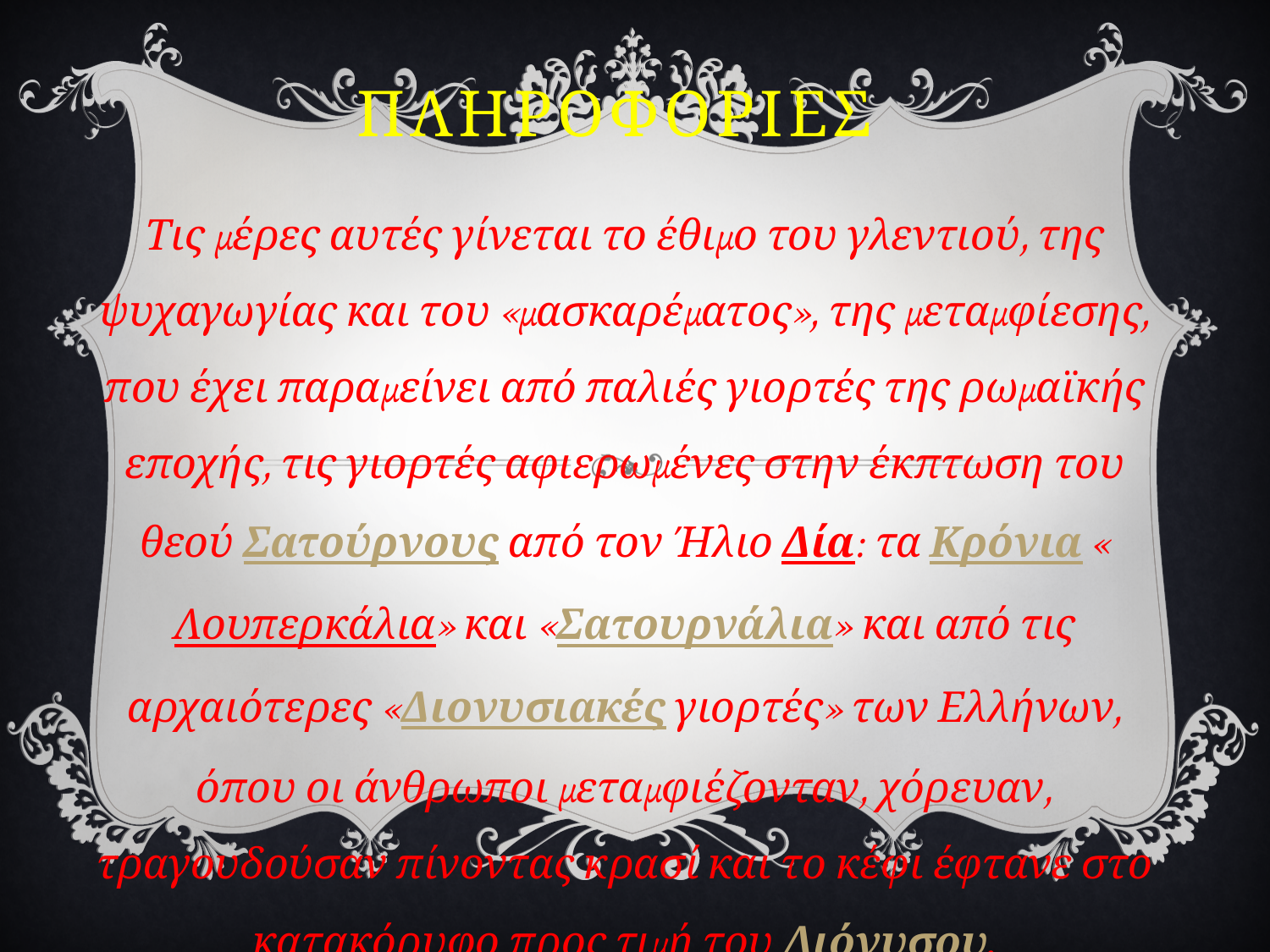

# ΠΛΗΡΟΦΟΡΙΕΣ
Τις μέρες αυτές γίνεται το έθιμο του γλεντιού, της ψυχαγωγίας και του «μασκαρέματος», της μεταμφίεσης, που έχει παραμείνει από παλιές γιορτές της ρωμαϊκής εποχής, τις γιορτές αφιερωμένες στην έκπτωση του θεού Σατούρνους από τον Ήλιο Δία: τα Κρόνια «Λουπερκάλια» και «Σατουρνάλια» και από τις αρχαιότερες «Διονυσιακές γιορτές» των Ελλήνων, όπου οι άνθρωποι μεταμφιέζονταν, χόρευαν, τραγουδούσαν πίνοντας κρασί και το κέφι έφτανε στο κατακόρυφο προς τιμή του Διόνυσου.